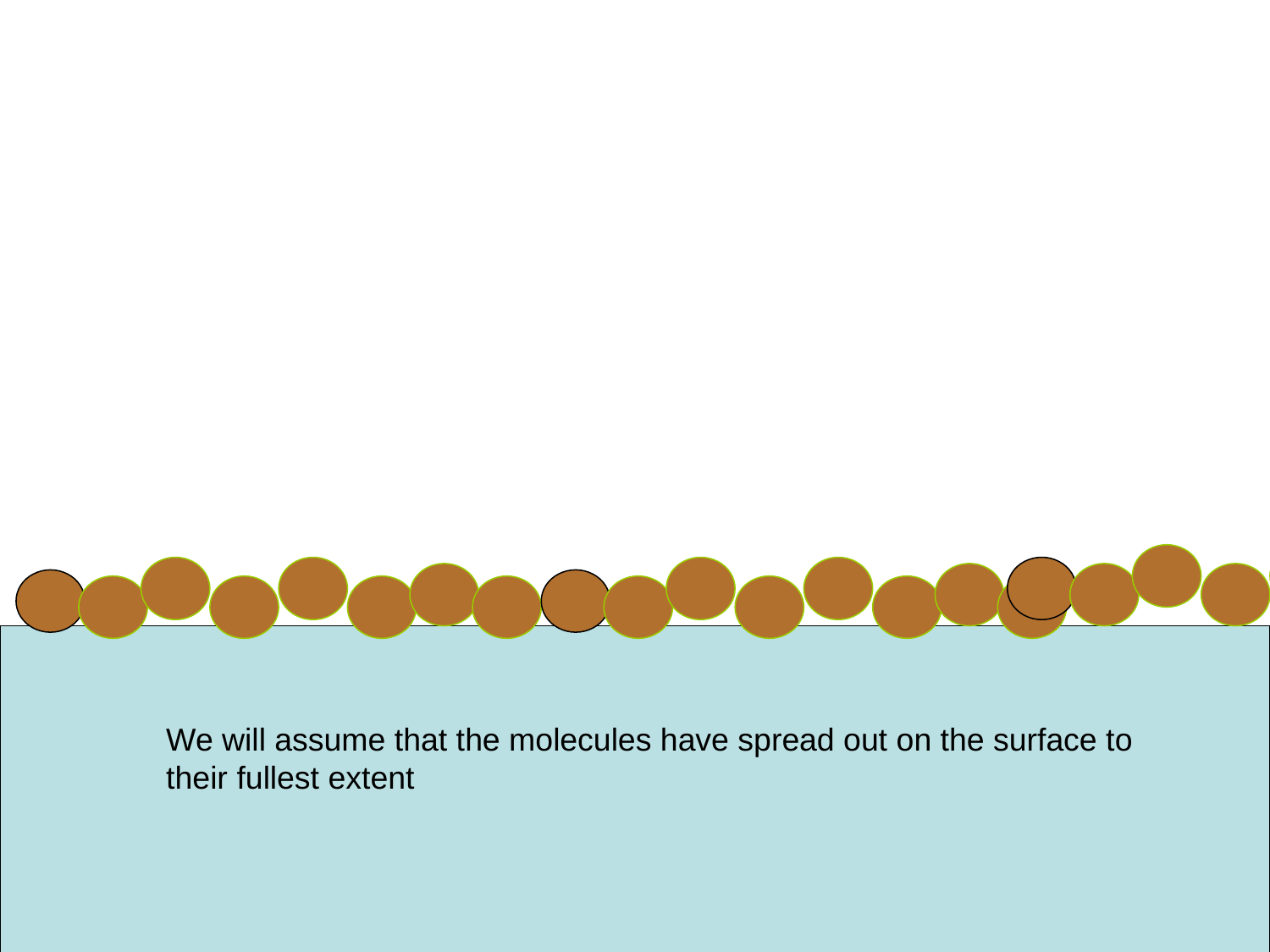

We will assume that the molecules have spread out on the surface to their fullest extent